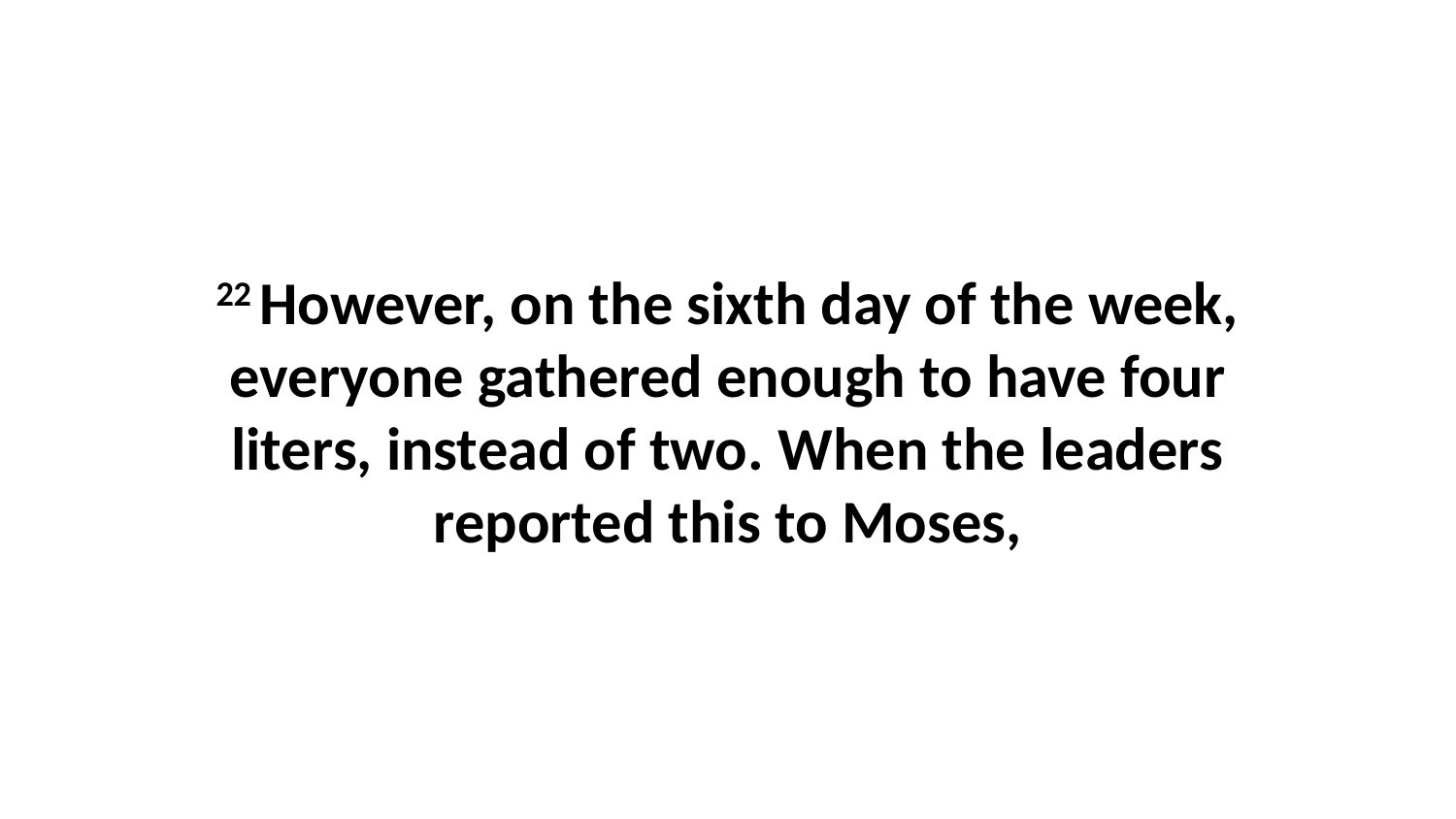

22 However, on the sixth day of the week, everyone gathered enough to have four liters, instead of two. When the leaders reported this to Moses,